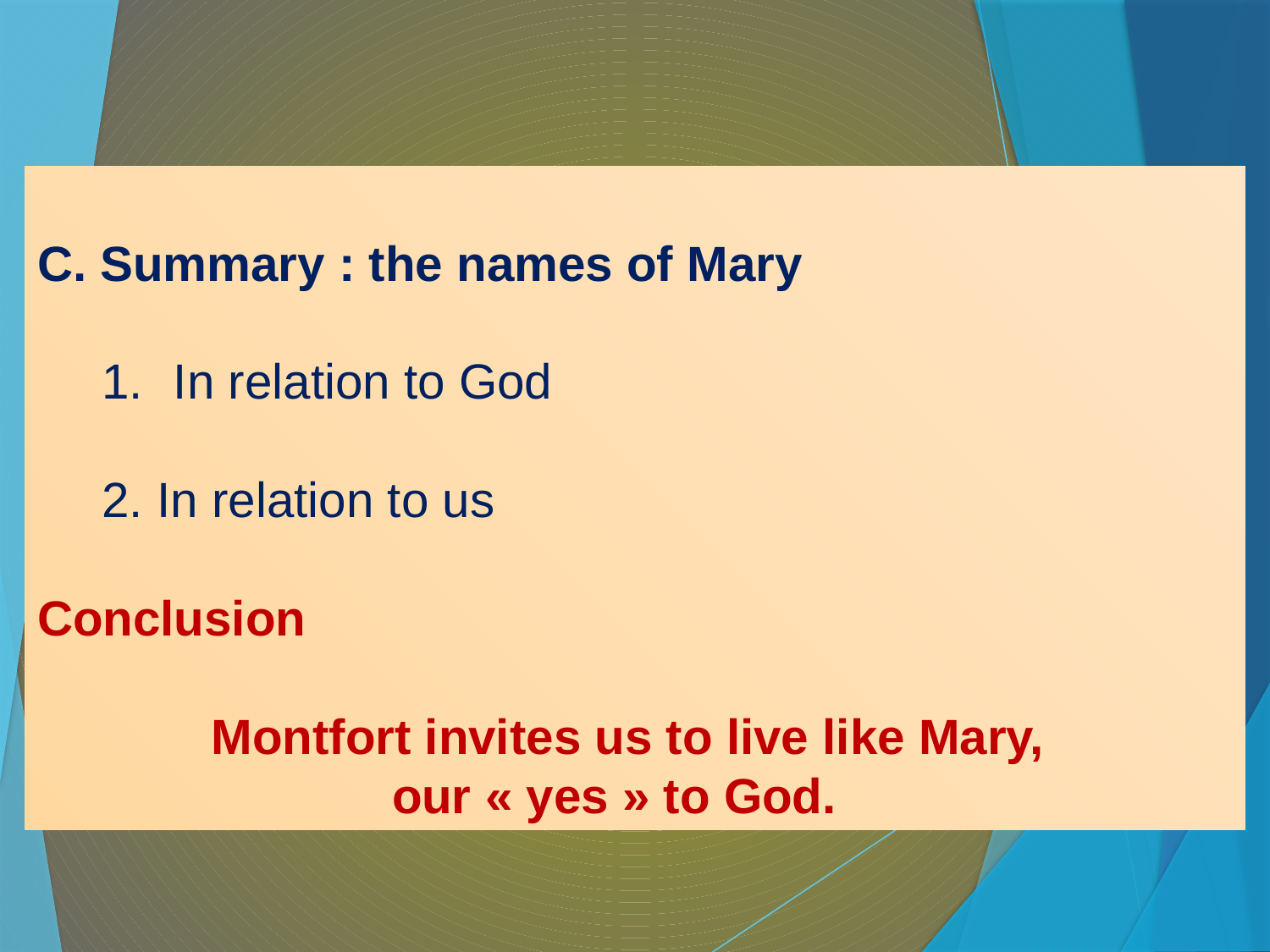

C. Summary : the names of Mary

In relation to God

2. In relation to us

Conclusion

Montfort invites us to live like Mary,
our « yes » to God.